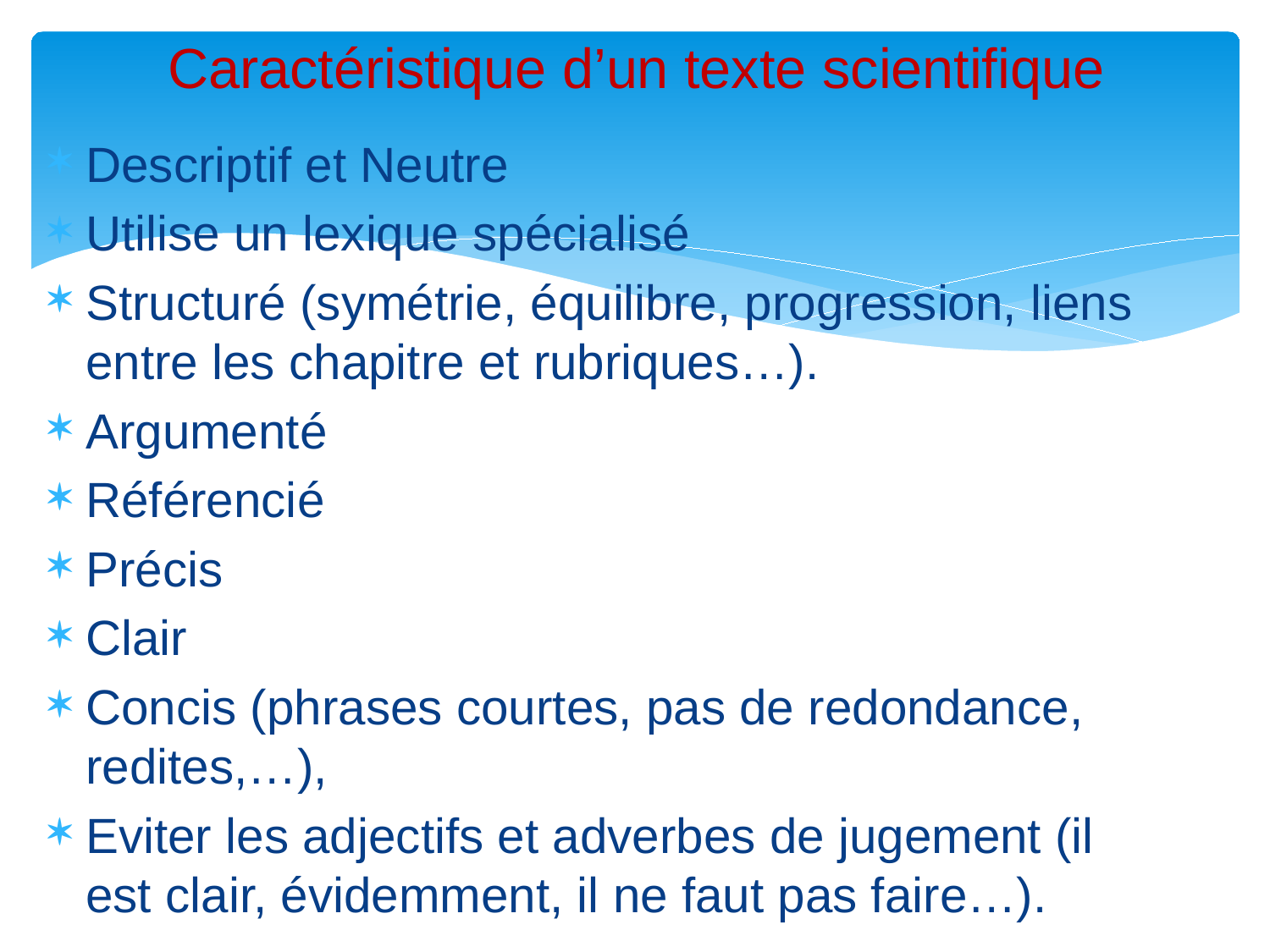

# Caractéristique d’un texte scientifique
Descriptif et Neutre
Utilise un lexique spécialisé
Structuré (symétrie, équilibre, progression, liens entre les chapitre et rubriques…).
Argumenté
Référencié
Précis
Clair
Concis (phrases courtes, pas de redondance, redites,…),
Eviter les adjectifs et adverbes de jugement (il est clair, évidemment, il ne faut pas faire…).